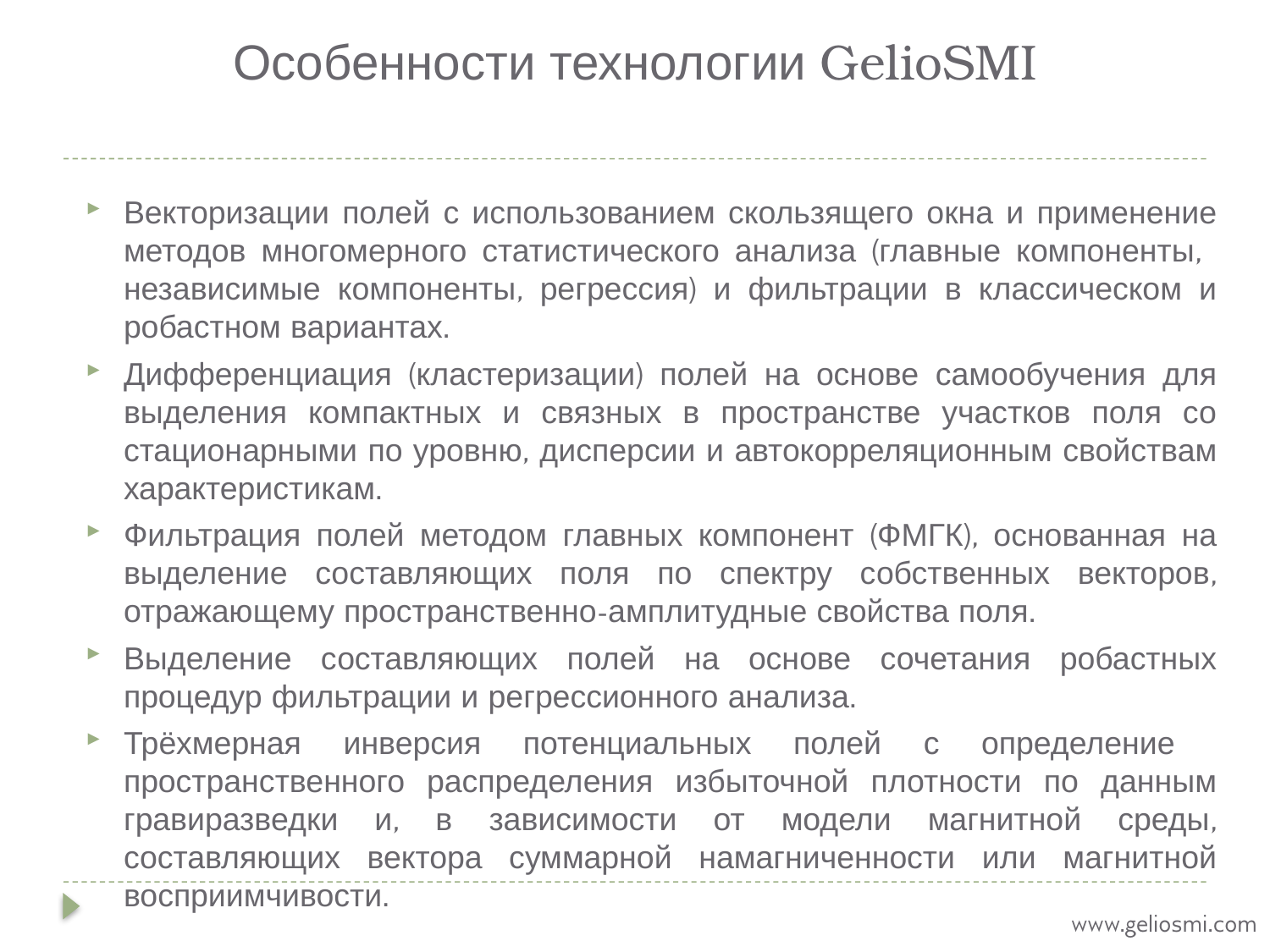

# Особенности технологии GelioSMI
Векторизации полей с использованием скользящего окна и применение методов многомерного статистического анализа (главные компоненты,  независимые компоненты, регрессия) и фильтрации в классическом и робастном вариантах.
Дифференциация (кластеризации) полей на основе самообучения для выделения компактных и связных в пространстве участков поля со стационарными по уровню, дисперсии и автокорреляционным свойствам характеристикам.
Фильтрация полей методом главных компонент (ФМГК), основанная на выделение составляющих поля по спектру собственных векторов, отражающему пространственно-амплитудные свойства поля.
Выделение составляющих полей на основе сочетания робастных процедур фильтрации и регрессионного анализа.
Трёхмерная инверсия потенциальных полей с определение  пространственного распределения избыточной плотности по данным гравиразведки и, в зависимости от модели магнитной среды, составляющих вектора суммарной намагниченности или магнитной восприимчивости.
www.geliosmi.com